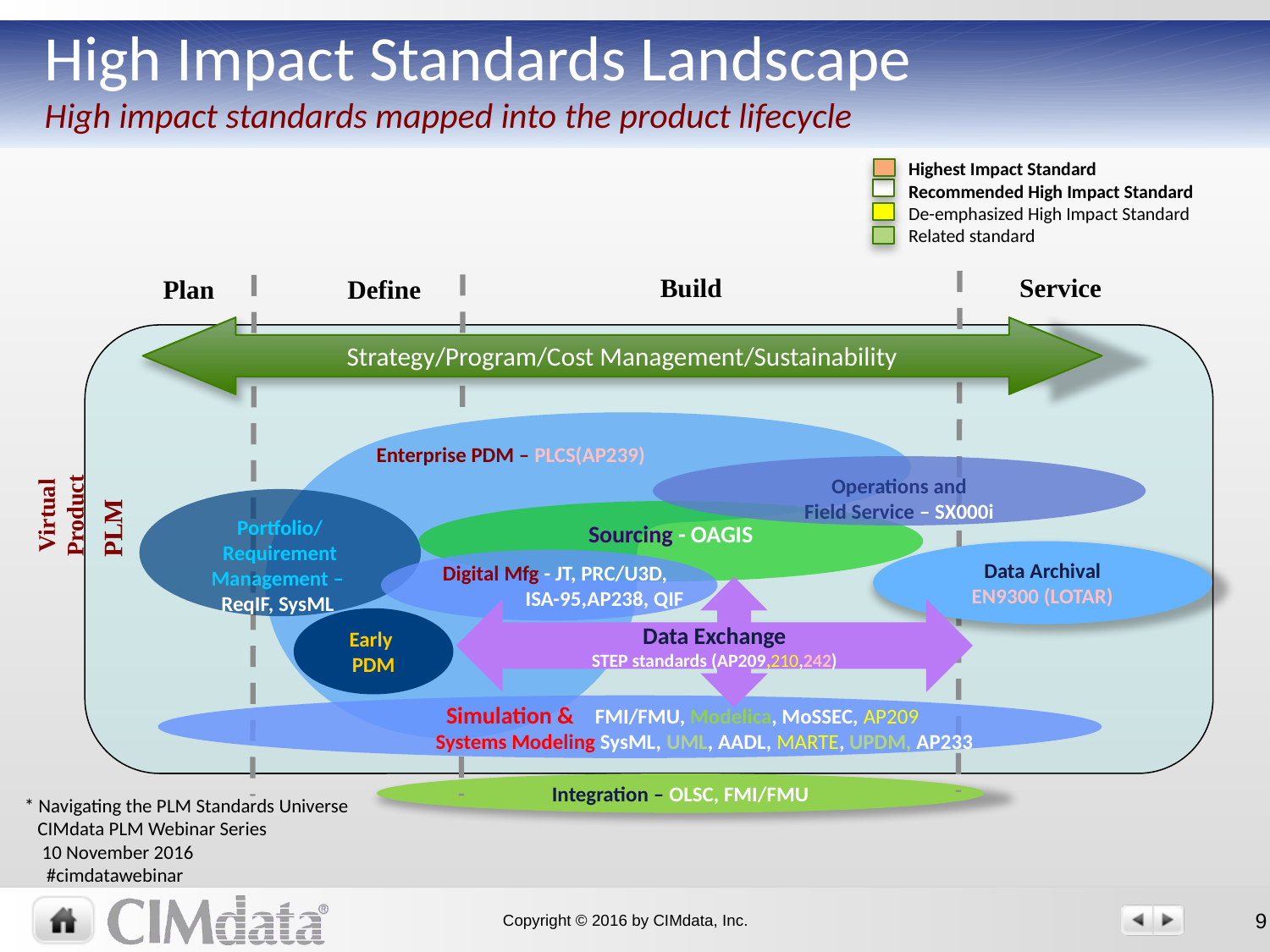

# High Impact Standards Landscape High impact standards mapped into the product lifecycle
Highest Impact Standard
Recommended High Impact Standard
De-emphasized High Impact Standard
Related standard

Build
Service
Define
Plan

Strategy/Program/Cost Management/Sustainability

PLM

Enterprise PDM – PLCS(AP239)
Operations and
Field Service – SX000i

Virtual
Product
Portfolio/
Requirement
Management –
ReqIF, SysML
Sourcing - OAGIS
Data Archival
EN9300 (LOTAR)
Digital Mfg - JT, PRC/U3D,
                 ISA-95,AP238, QIF

Data Exchange
STEP standards (AP209,210,242)
Early
PDM
 	  Simulation &    FMI/FMU, Modelica, MoSSEC, AP209
	Systems Modeling SysML, UML, AADL, MARTE, UPDM, AP233
Integration – OLSC, FMI/FMU
* Navigating the PLM Standards Universe
   CIMdata PLM Webinar Series
    10 November 2016
     #cimdatawebinar